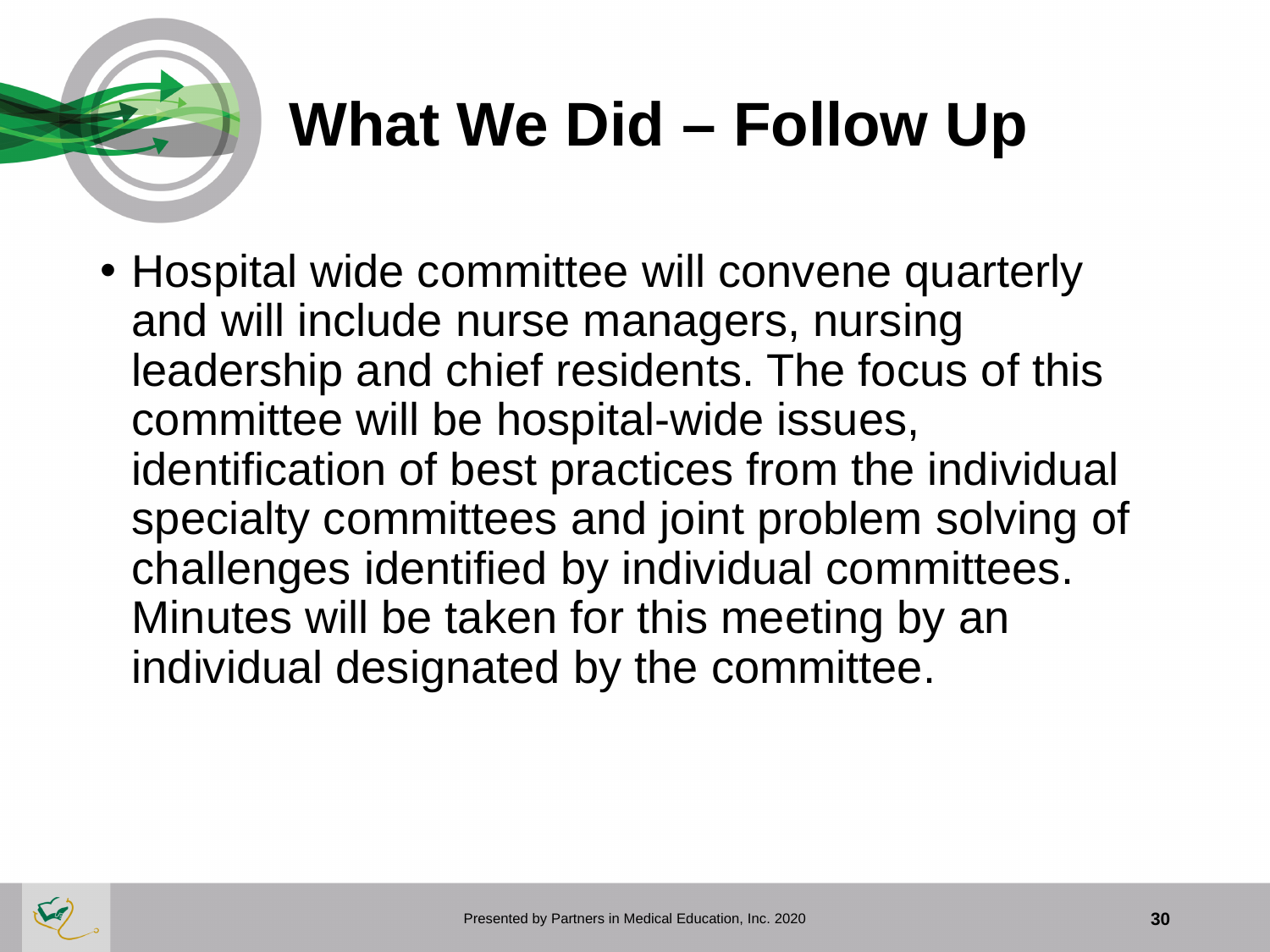

# What We Did – Follow Up
Hospital wide committee will convene quarterly and will include nurse managers, nursing leadership and chief residents. The focus of this committee will be hospital-wide issues, identification of best practices from the individual specialty committees and joint problem solving of challenges identified by individual committees. Minutes will be taken for this meeting by an individual designated by the committee.
Presented by Partners in Medical Education, Inc. 2020
30